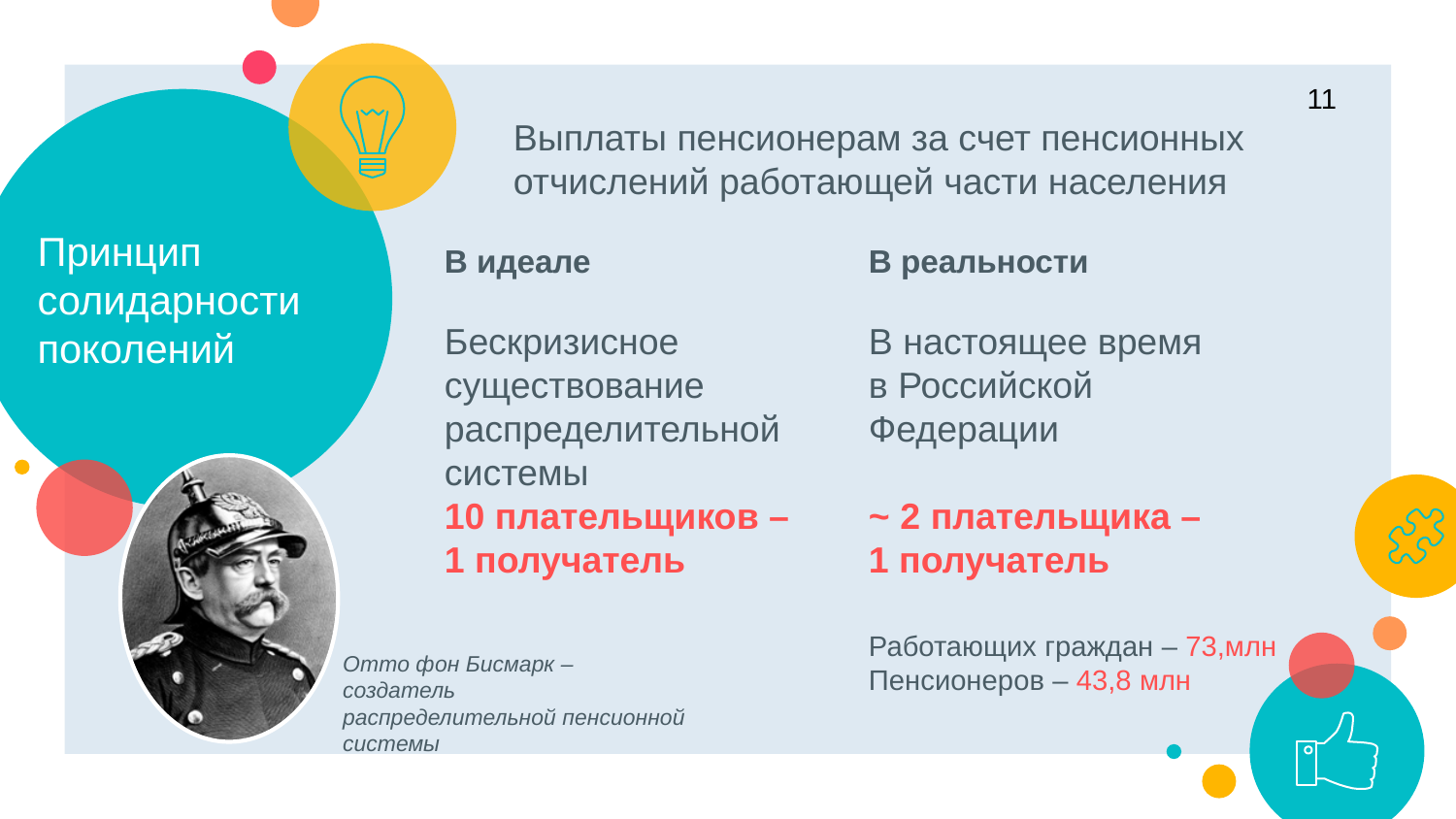

11
# Принцип солидарности поколений
Выплаты пенсионерам за счет пенсионных отчислений работающей части населения
В идеале

Бескризисное существование
распределительной системы
10 плательщиков –
1 получатель

В реальности

В настоящее время
в Российской
Федерации

~ 2 плательщика –
1 получатель

Работающих граждан – 73,млн
Пенсионеров – 43,8 млн

Отто фон Бисмарк –
создатель
распределительной пенсионной
системы